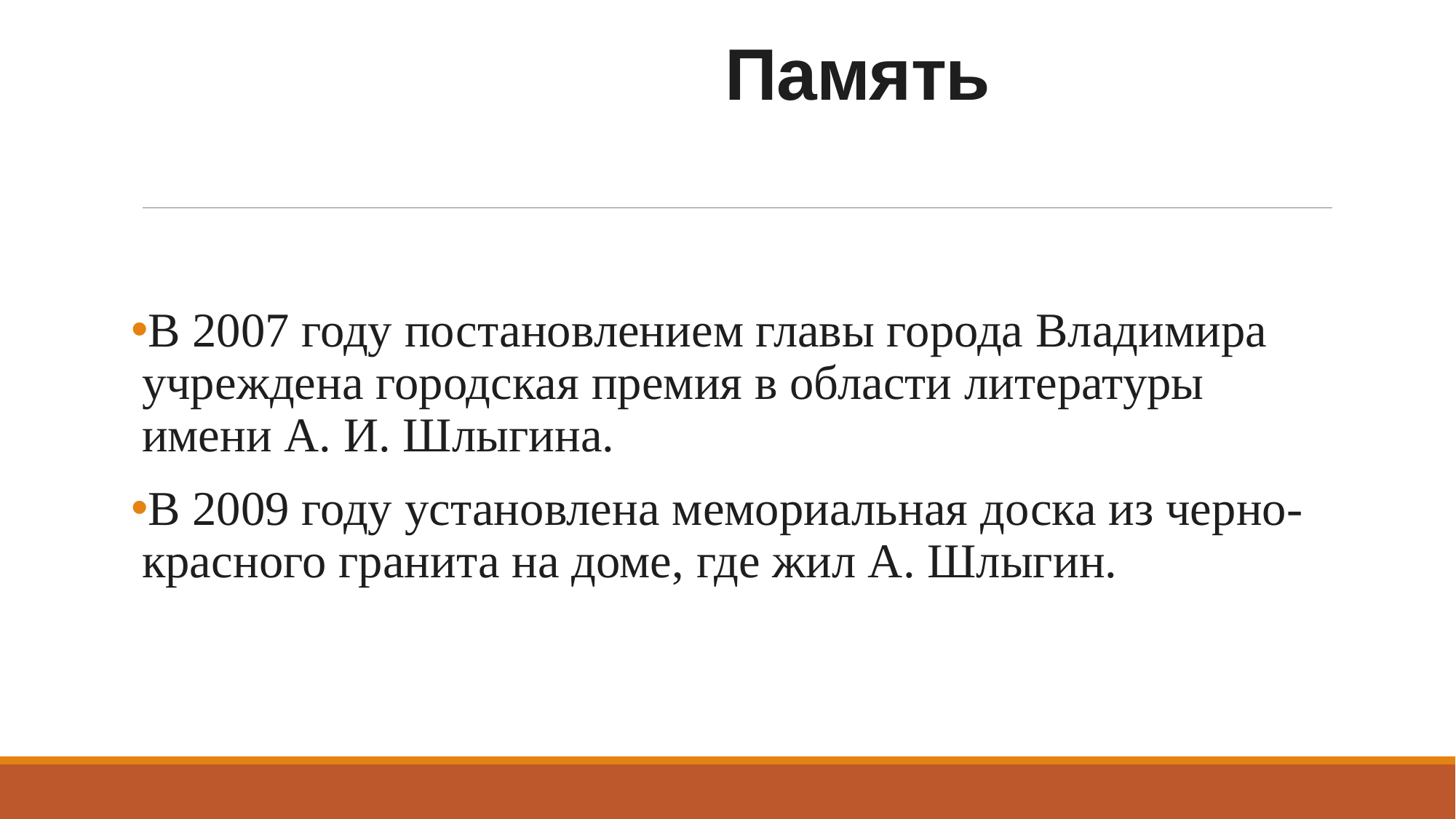

# Память

В 2007 году постановлением главы города Владимира учреждена городская премия в области литературы имени А. И. Шлыгина.
В 2009 году установлена мемориальная доска из черно-красного гранита на доме, где жил А. Шлыгин.